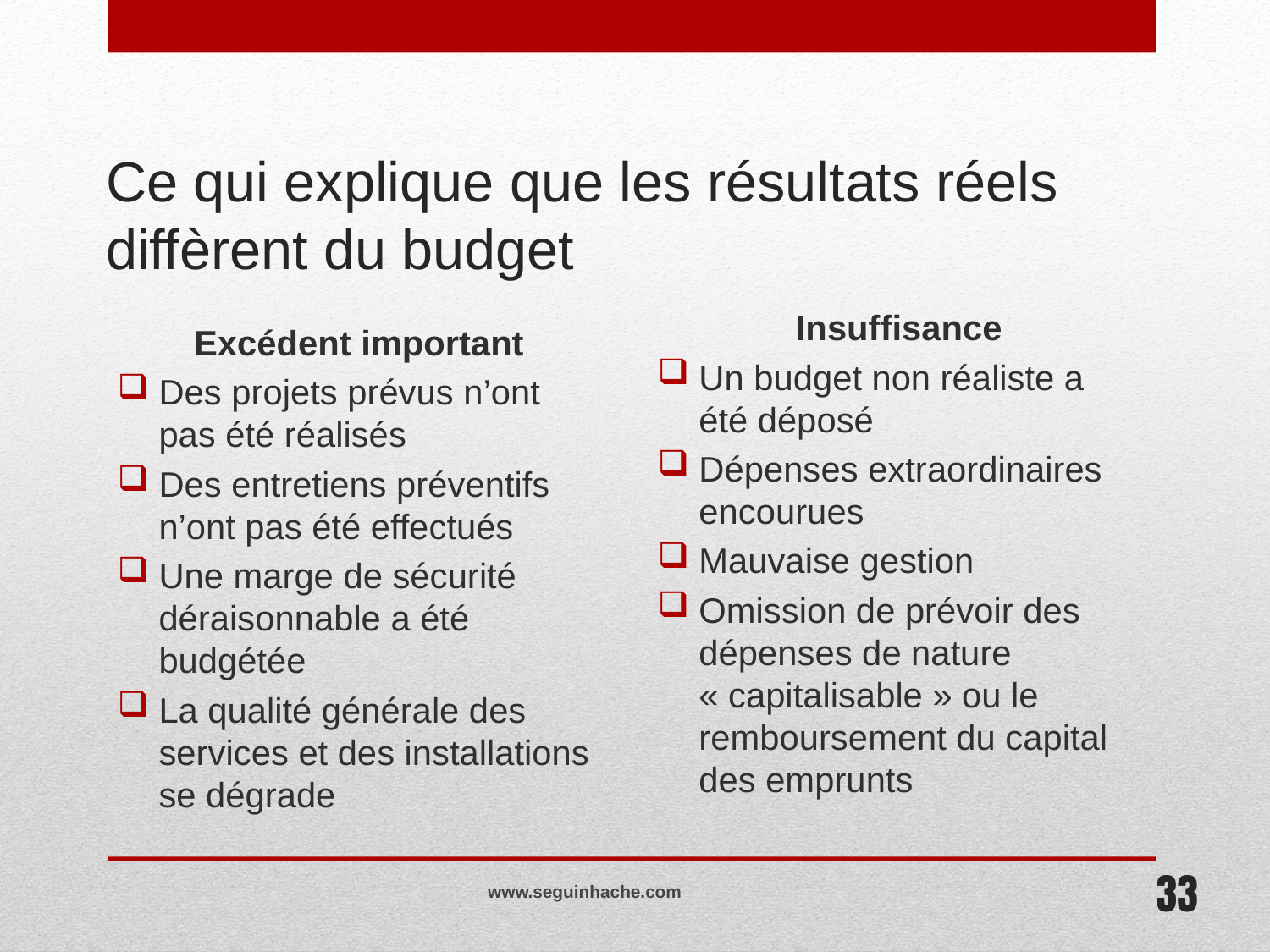

# Ce qui explique que les résultats réels diffèrent du budget
Insuffisance
Un budget non réaliste a été déposé
Dépenses extraordinaires encourues
Mauvaise gestion
Omission de prévoir des dépenses de nature « capitalisable » ou le remboursement du capital des emprunts
Excédent important
Des projets prévus n’ont pas été réalisés
Des entretiens préventifs n’ont pas été effectués
Une marge de sécurité déraisonnable a été budgétée
La qualité générale des services et des installations se dégrade
www.seguinhache.com
33